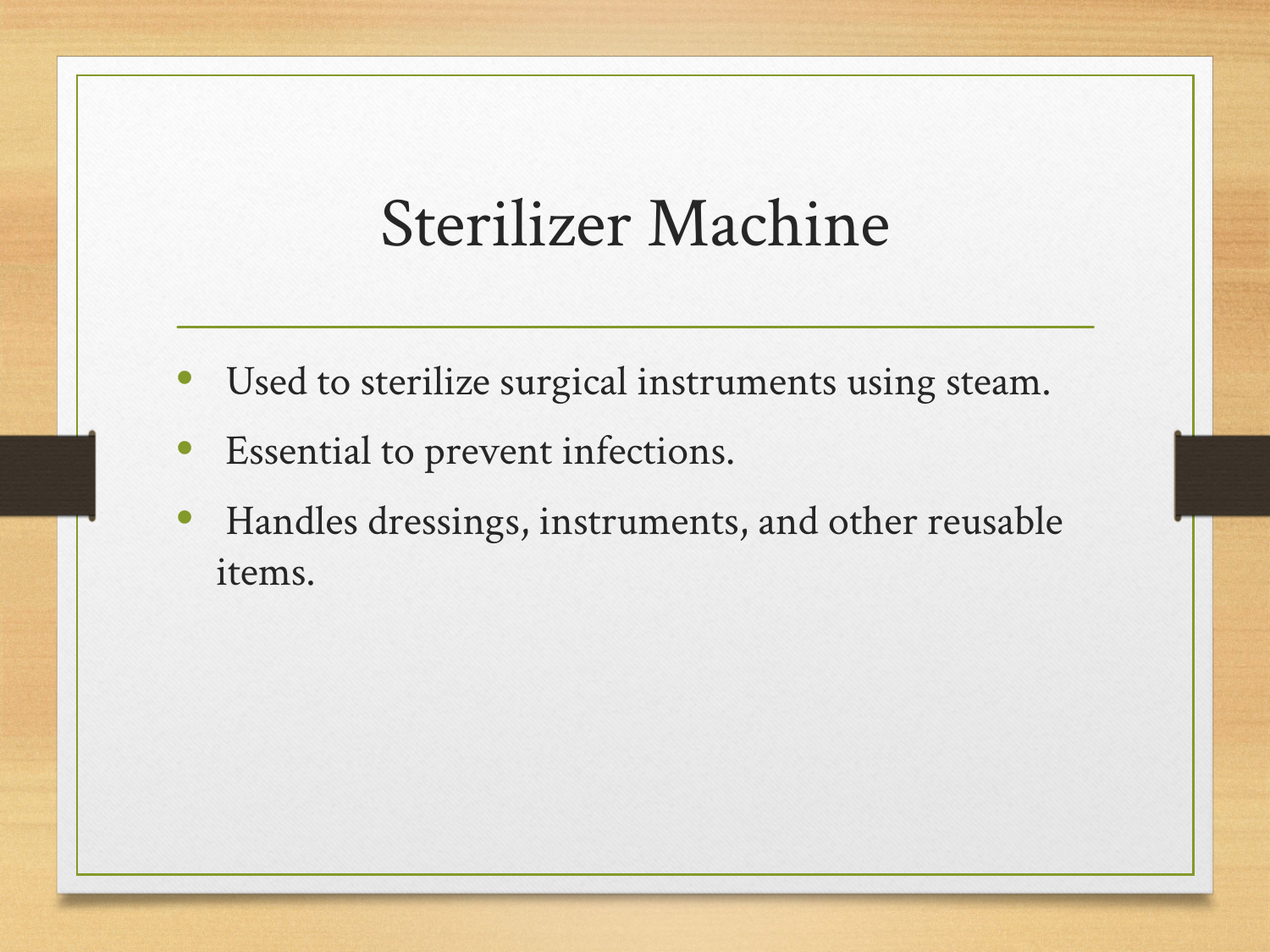

# Sterilizer Machine
 Used to sterilize surgical instruments using steam.
 Essential to prevent infections.
 Handles dressings, instruments, and other reusable items.